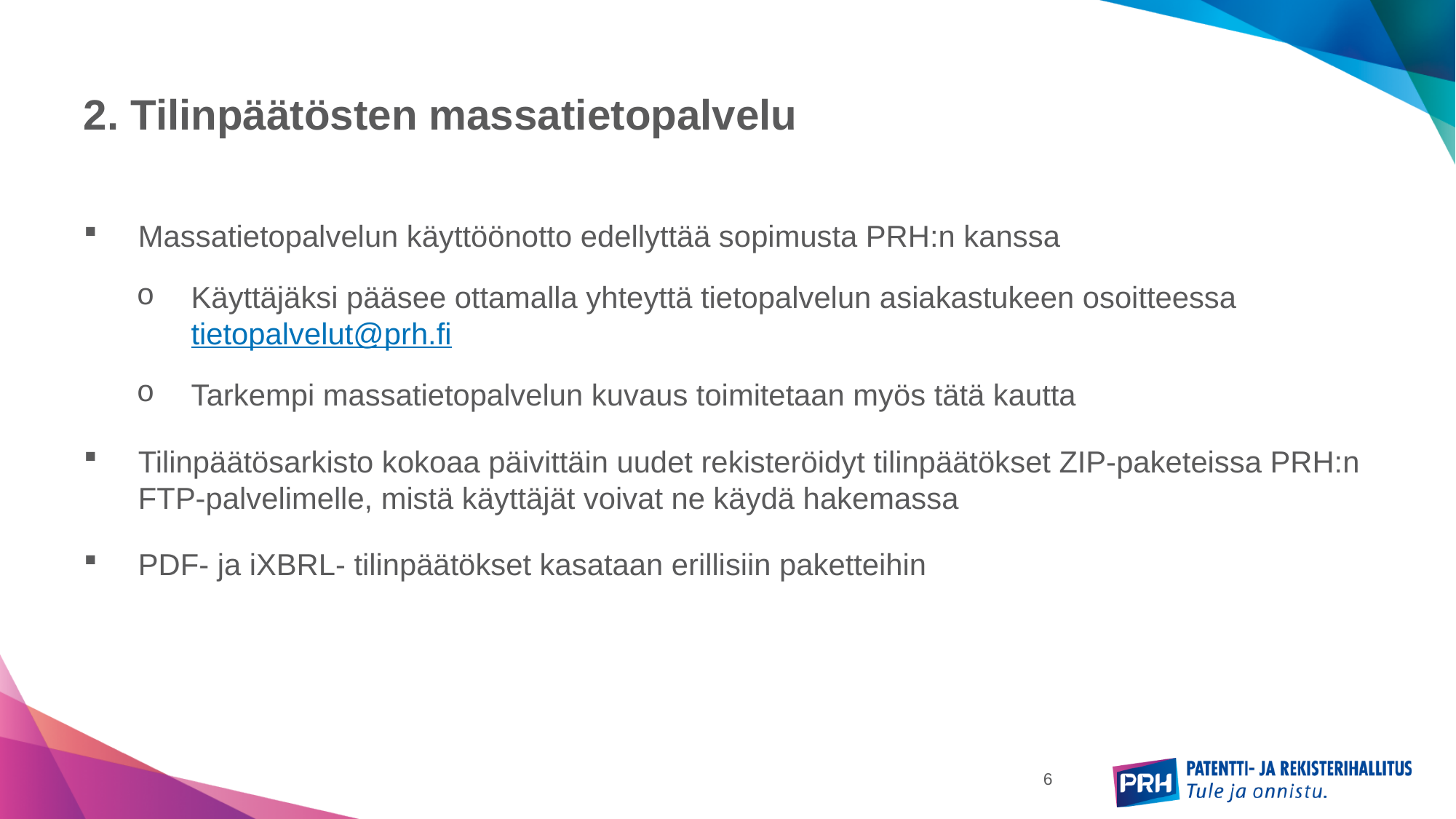

# 2. Tilinpäätösten massatietopalvelu
Massatietopalvelun käyttöönotto edellyttää sopimusta PRH:n kanssa
Käyttäjäksi pääsee ottamalla yhteyttä tietopalvelun asiakastukeen osoitteessa tietopalvelut@prh.fi
Tarkempi massatietopalvelun kuvaus toimitetaan myös tätä kautta
Tilinpäätösarkisto kokoaa päivittäin uudet rekisteröidyt tilinpäätökset ZIP-paketeissa PRH:n FTP-palvelimelle, mistä käyttäjät voivat ne käydä hakemassa
PDF- ja iXBRL- tilinpäätökset kasataan erillisiin paketteihin

6